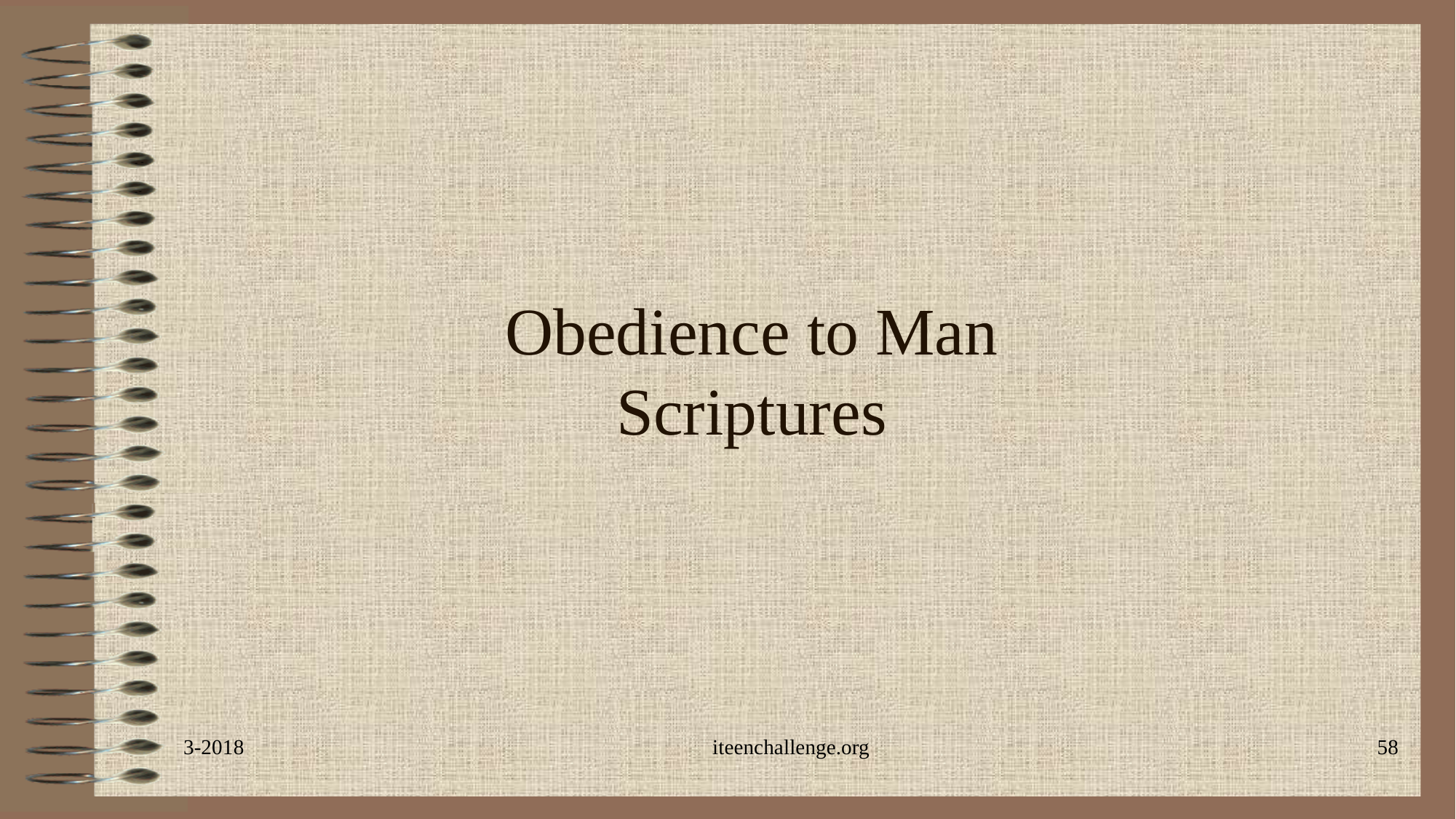

# Obedience to Man Scriptures
3-2018
iteenchallenge.org
58